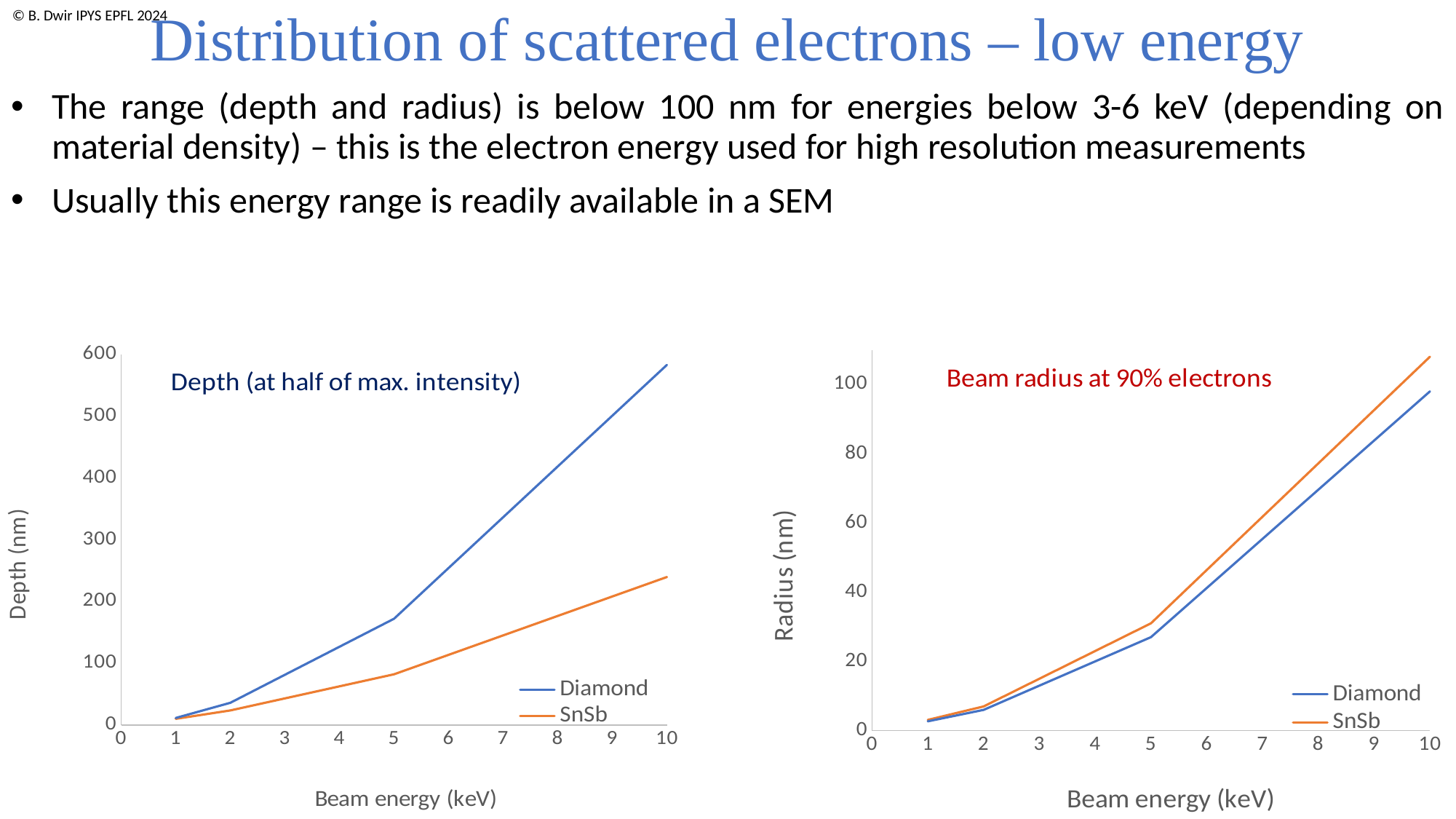

Distribution of scattered electrons – low energy
The range (depth and radius) is below 100 nm for energies below 3-6 keV (depending on material density) – this is the electron energy used for high resolution measurements
Usually this energy range is readily available in a SEM

### Chart: Depth (at half of max. intensity)

| Category | Diamond | SnSb |
|---|---|---|

### Chart: Beam radius at 90% electrons

| Category | Diamond | SnSb |
|---|---|---|